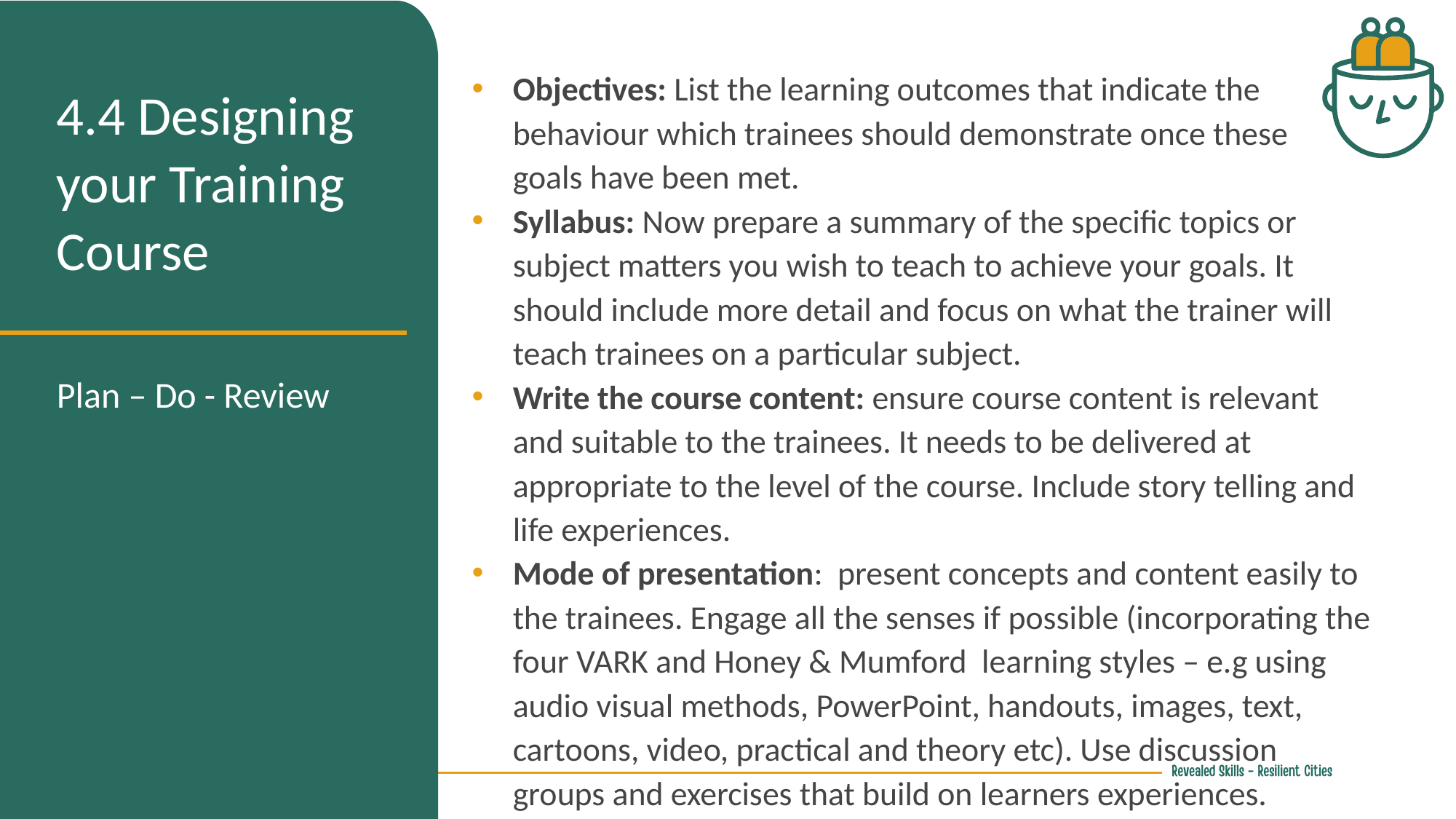

Objectives: List the learning outcomes that indicate the behaviour which trainees should demonstrate once these   goals have been met.
Syllabus: Now prepare a summary of the specific topics or subject matters you wish to teach to achieve your goals. It should include more detail and focus on what the trainer will teach trainees on a particular subject.
Write the course content: ensure course content is relevant and suitable to the trainees. It needs to be delivered at appropriate to the level of the course. Include story telling and life experiences.
Mode of presentation:  present concepts and content easily to the trainees. Engage all the senses if possible (incorporating the four VARK and Honey & Mumford  learning styles – e.g using audio visual methods, PowerPoint, handouts, images, text, cartoons, video, practical and theory etc). Use discussion groups and exercises that build on learners experiences.
4.4 Designing your Training Course
Plan – Do - Review